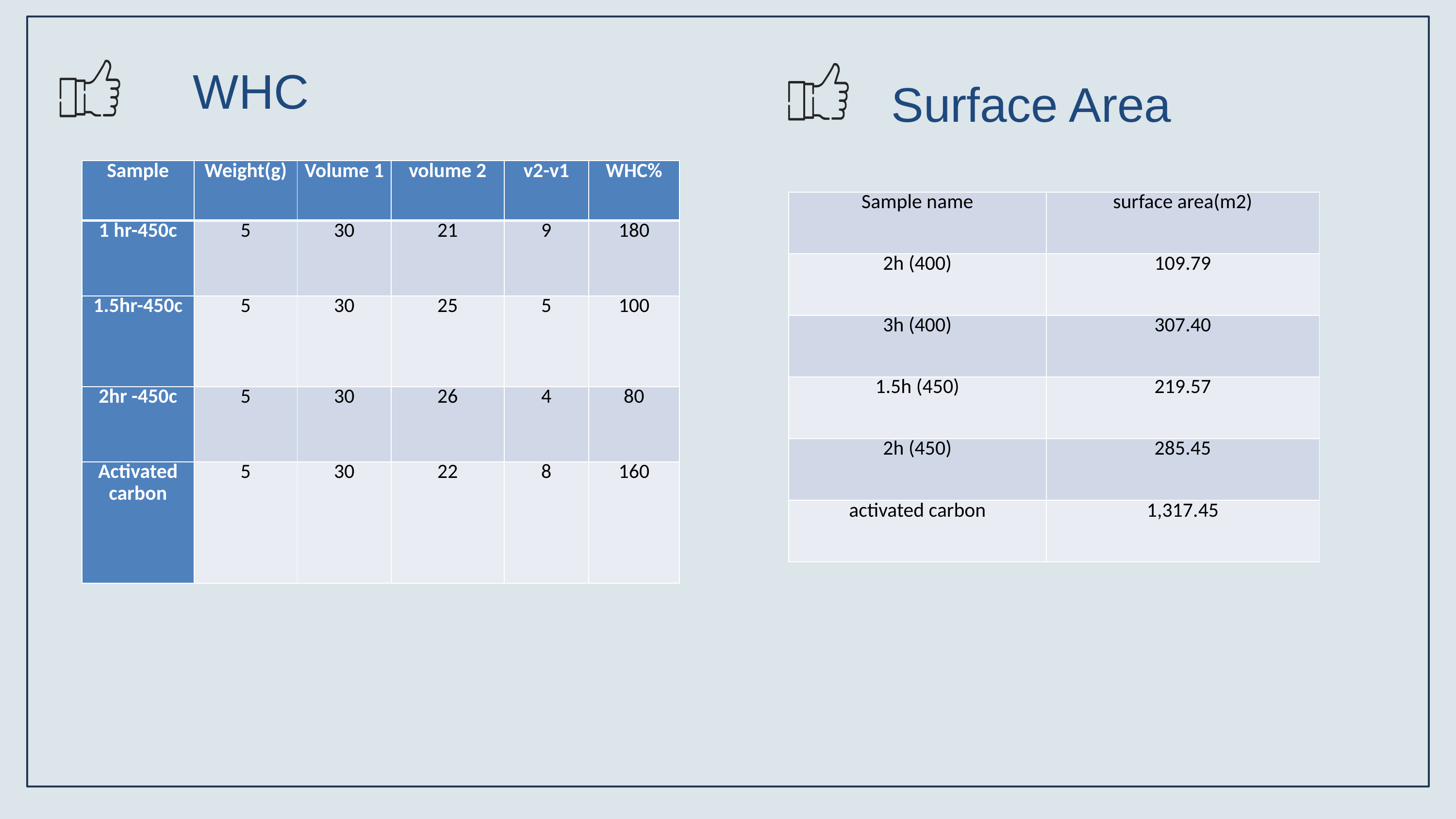

WHC

Surface Area
| Sample | Weight(g) | Volume 1 | volume 2 | v2-v1 | WHC% |
| --- | --- | --- | --- | --- | --- |
| 1 hr-450c | 5 | 30 | 21 | 9 | 180 |
| 1.5hr-450c | 5 | 30 | 25 | 5 | 100 |
| 2hr -450c | 5 | 30 | 26 | 4 | 80 |
| Activated carbon | 5 | 30 | 22 | 8 | 160 |

| Sample name | surface area(m2) |
| --- | --- |
| 2h (400) | 109.79 |
| 3h (400) | 307.40 |
| 1.5h (450) | 219.57 |
| 2h (450) | 285.45 |
| activated carbon | 1,317.45 |